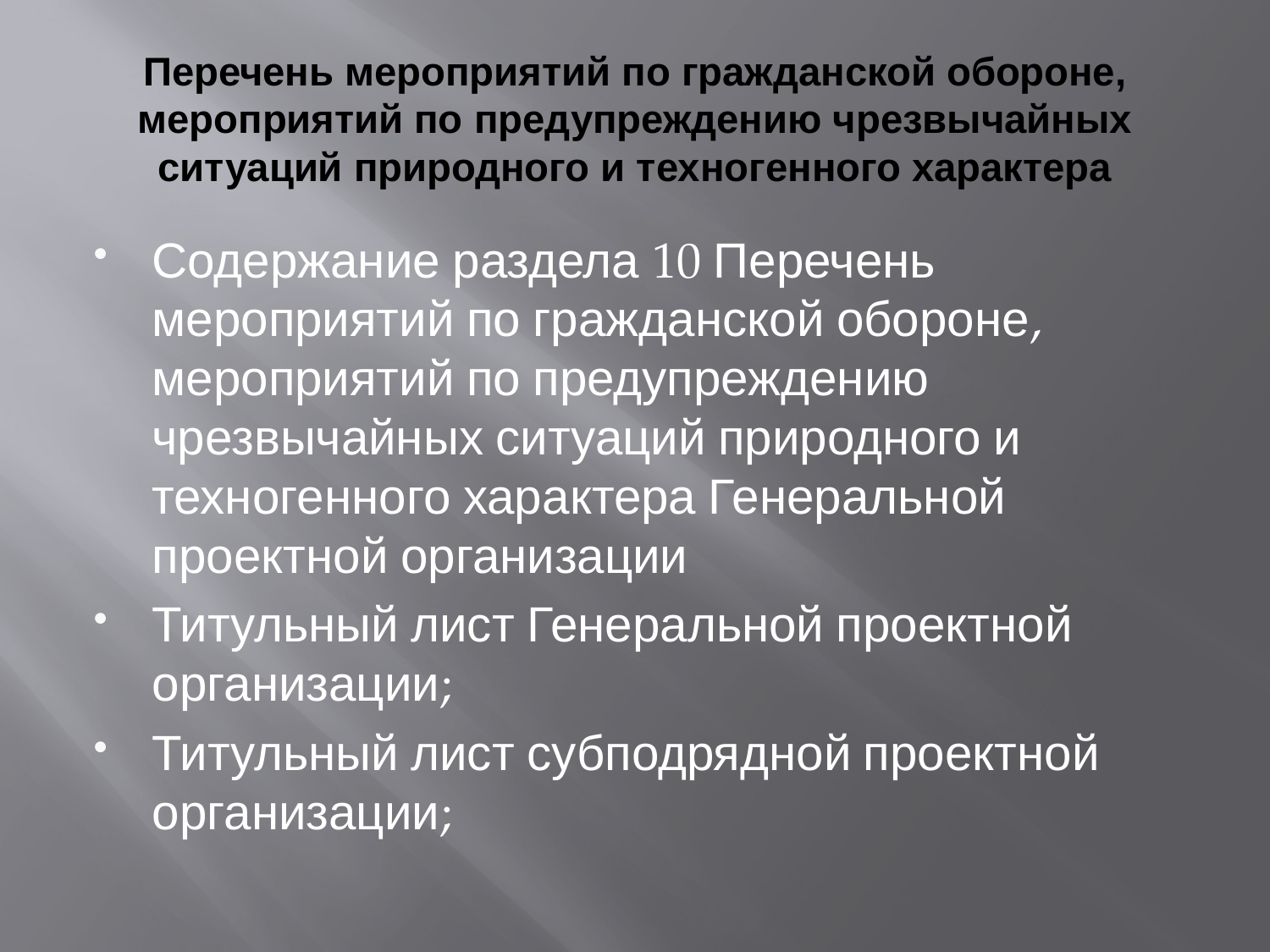

# Перечень мероприятий по гражданской обороне, мероприятий по предупреждению чрезвычайных ситуаций природного и техногенного характера
Содержание раздела 10 Перечень мероприятий по гражданской обороне, мероприятий по предупреждению чрезвычайных ситуаций природного и техногенного характера Генеральной проектной организации
Титульный лист Генеральной проектной организации;
Титульный лист субподрядной проектной организации;